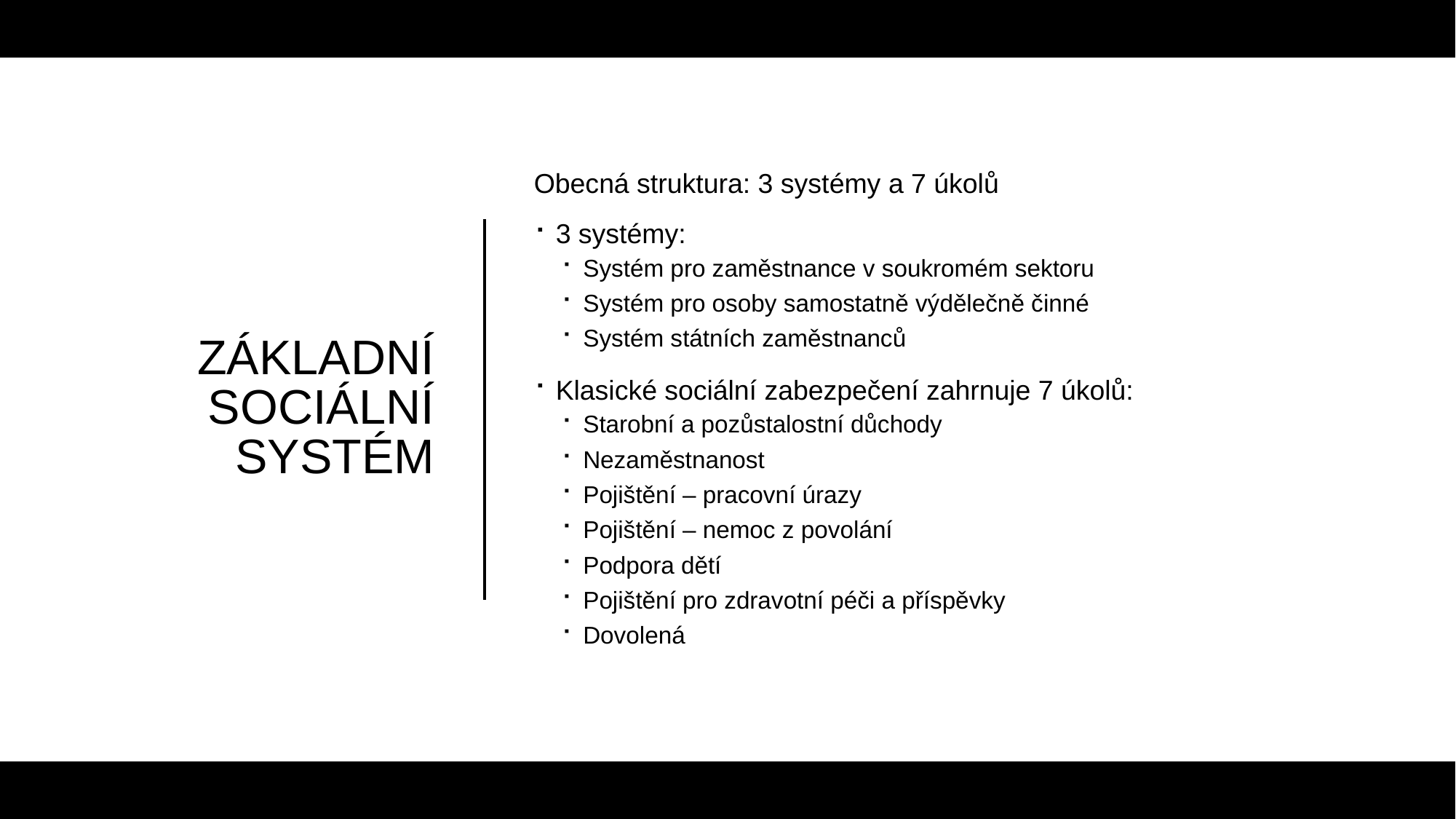

Obecná struktura: 3 systémy a 7 úkolů
3 systémy:
Systém pro zaměstnance v soukromém sektoru
Systém pro osoby samostatně výdělečně činné
Systém státních zaměstnanců
Klasické sociální zabezpečení zahrnuje 7 úkolů:
Starobní a pozůstalostní důchody
Nezaměstnanost
Pojištění – pracovní úrazy
Pojištění – nemoc z povolání
Podpora dětí
Pojištění pro zdravotní péči a příspěvky
Dovolená
# základní Sociální systém